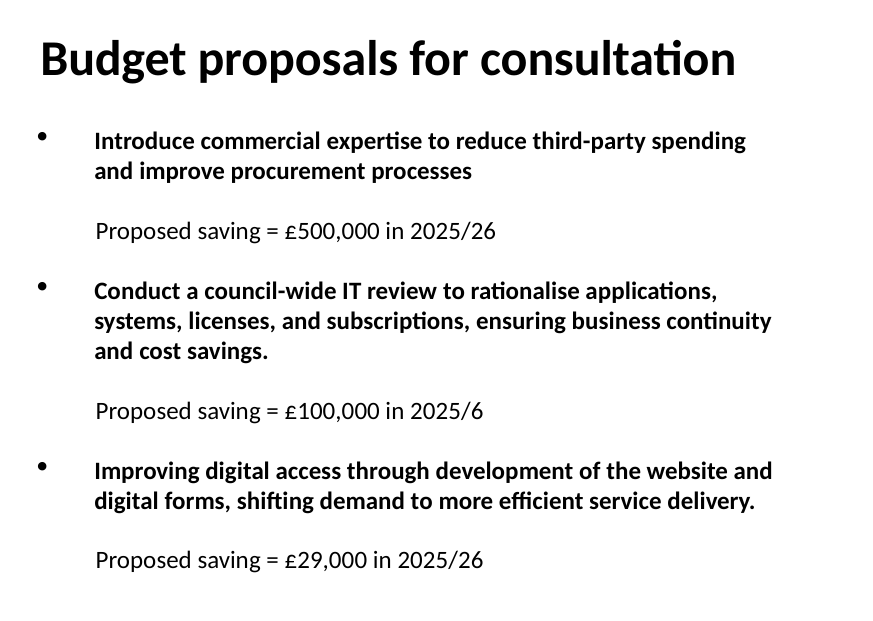

# Budget proposals for consultation
Introduce commercial expertise to reduce third-party spending and improve procurement processes

          Proposed saving = £500,000 in 2025/26

Conduct a council-wide IT review to rationalise applications, systems, licenses, and subscriptions, ensuring business continuity and cost savings.

          Proposed saving = £100,000 in 2025/6

Improving digital access through development of the website and digital forms, shifting demand to more efficient service delivery.

          Proposed saving = £29,000 in 2025/26